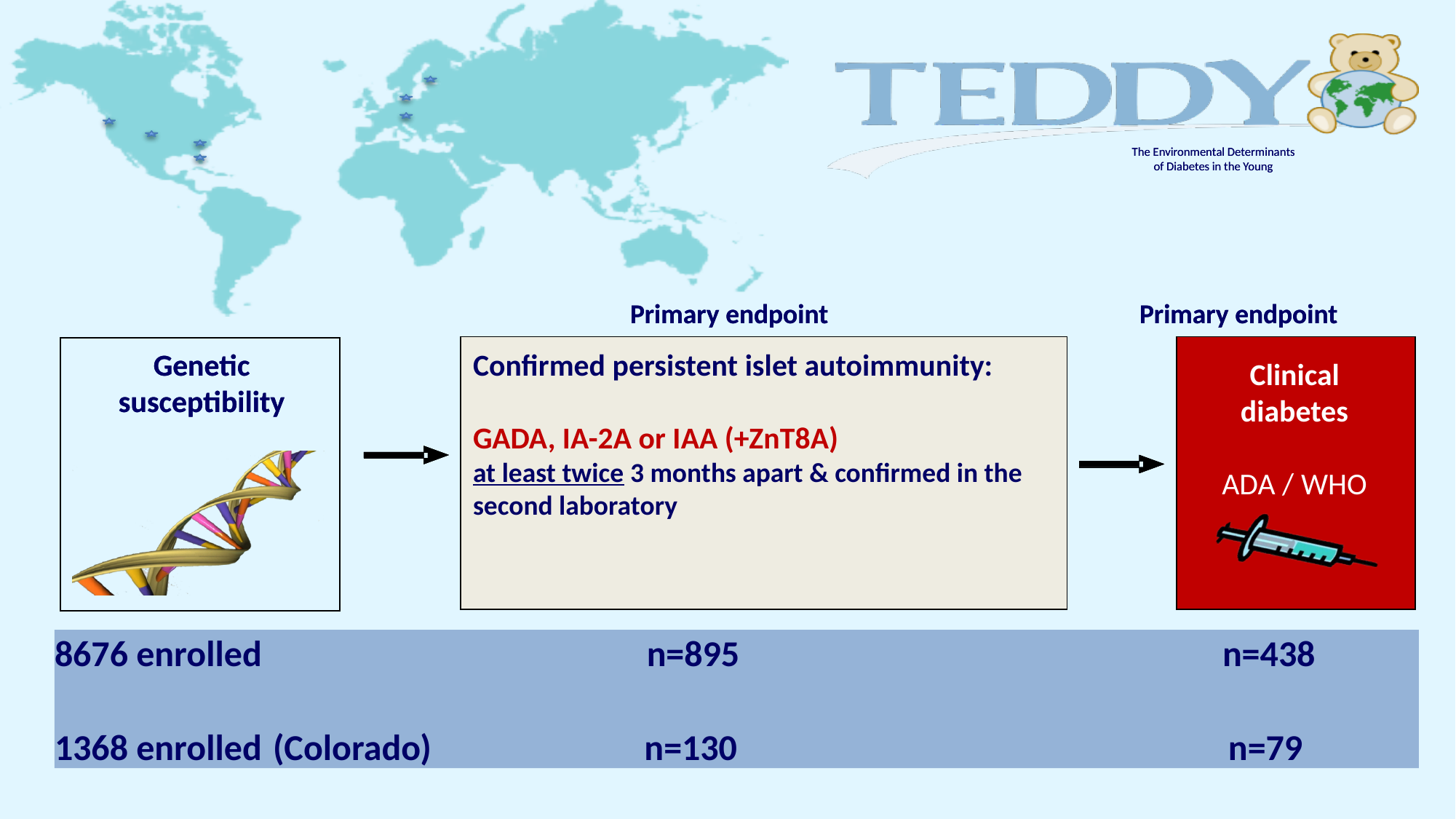

8676 enrolled                                               n=895                                                           n=438

1368 enrolled	(Colorado)                          n=130                                                            n=79